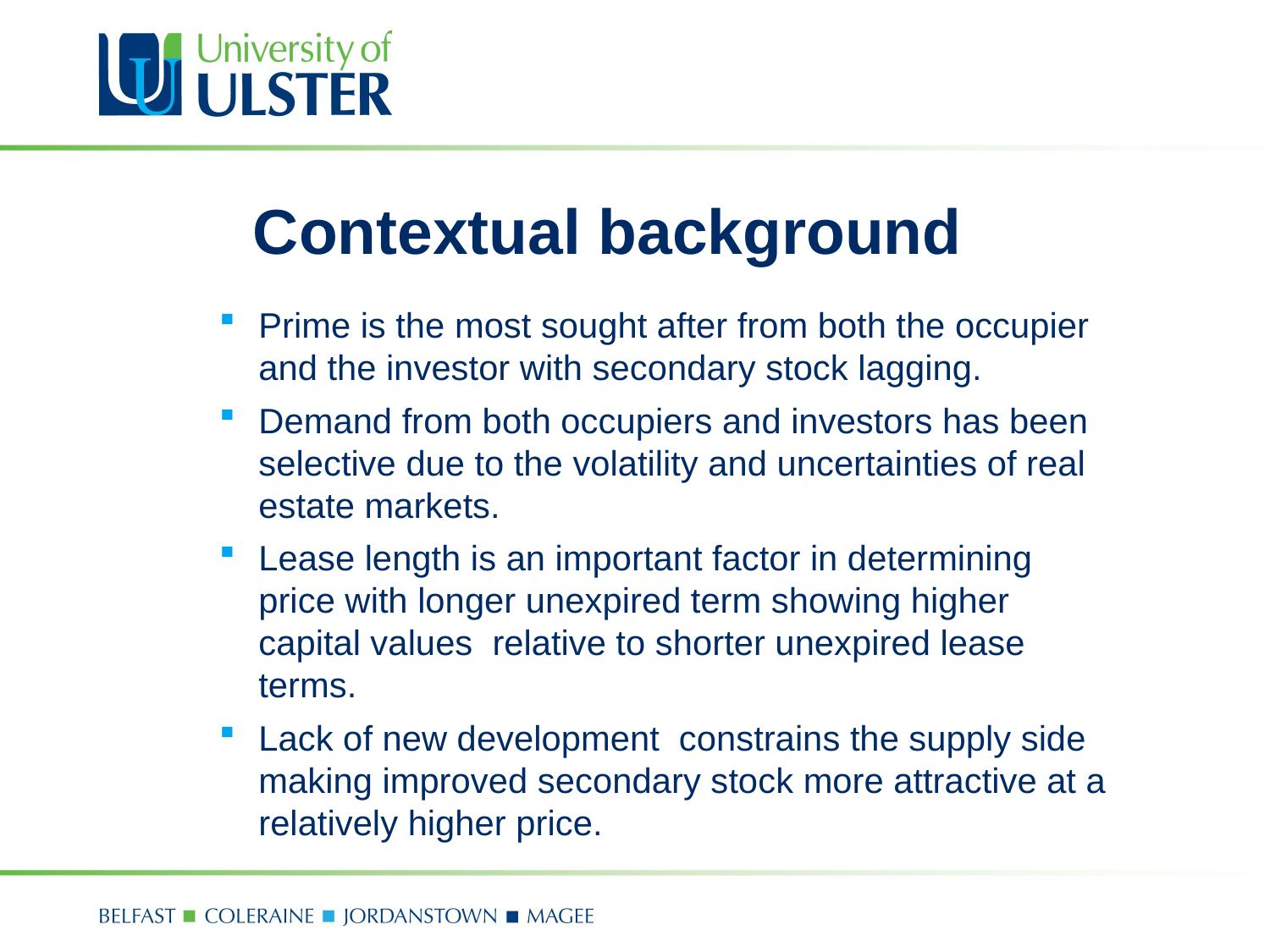

# Contextual background
Prime is the most sought after from both the occupier and the investor with secondary stock lagging.
Demand from both occupiers and investors has been selective due to the volatility and uncertainties of real estate markets.
Lease length is an important factor in determining price with longer unexpired term showing higher capital values  relative to shorter unexpired lease terms.
Lack of new development  constrains the supply side making improved secondary stock more attractive at a relatively higher price.